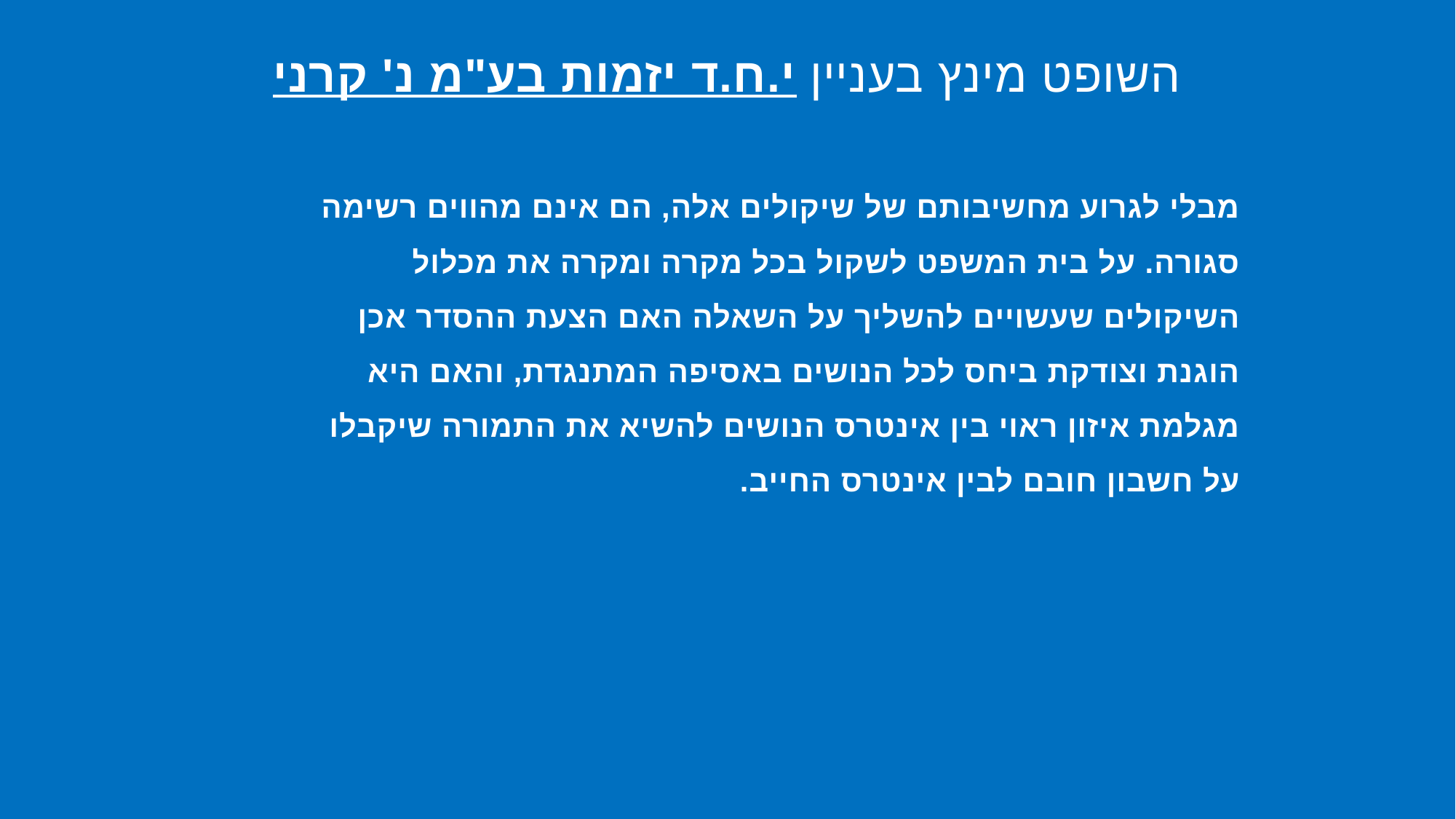

# השופט מינץ בעניין י.ח.ד יזמות בע"מ נ' קרני
מבלי לגרוע מחשיבותם של שיקולים אלה, הם אינם מהווים רשימה סגורה. על בית המשפט לשקול בכל מקרה ומקרה את מכלול השיקולים שעשויים להשליך על השאלה האם הצעת ההסדר אכן הוגנת וצודקת ביחס לכל הנושים באסיפה המתנגדת, והאם היא מגלמת איזון ראוי בין אינטרס הנושים להשיא את התמורה שיקבלו על חשבון חובם לבין אינטרס החייב.